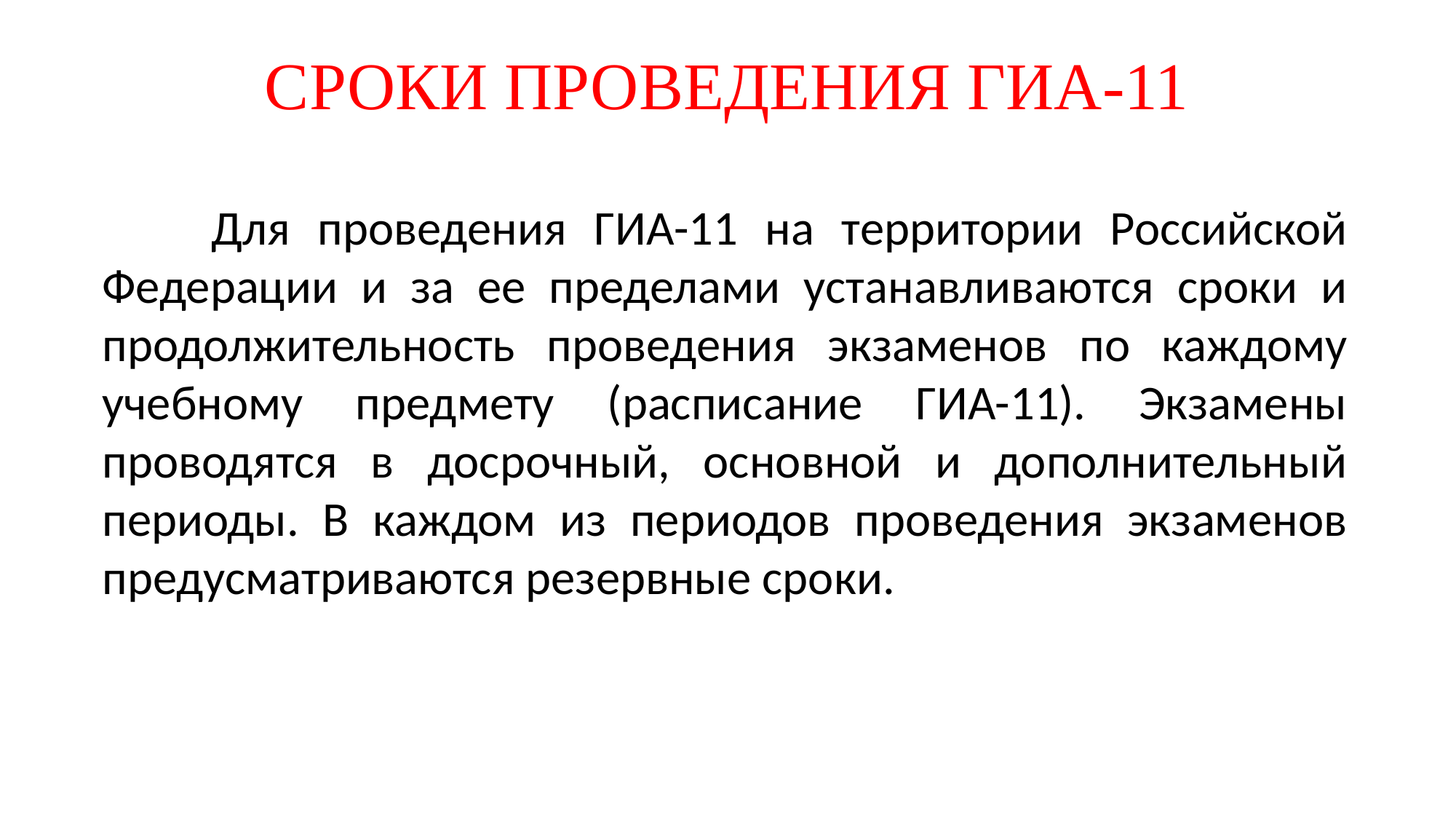

# СРОКИ ПРОВЕДЕНИЯ ГИА-11
	Для проведения ГИА-11 на территории Российской Федерации и за ее пределами устанавливаются сроки и продолжительность проведения экзаменов по каждому учебному предмету (расписание ГИА-11). Экзамены проводятся в досрочный, основной и дополнительный периоды. В каждом из периодов проведения экзаменов предусматриваются резервные сроки.